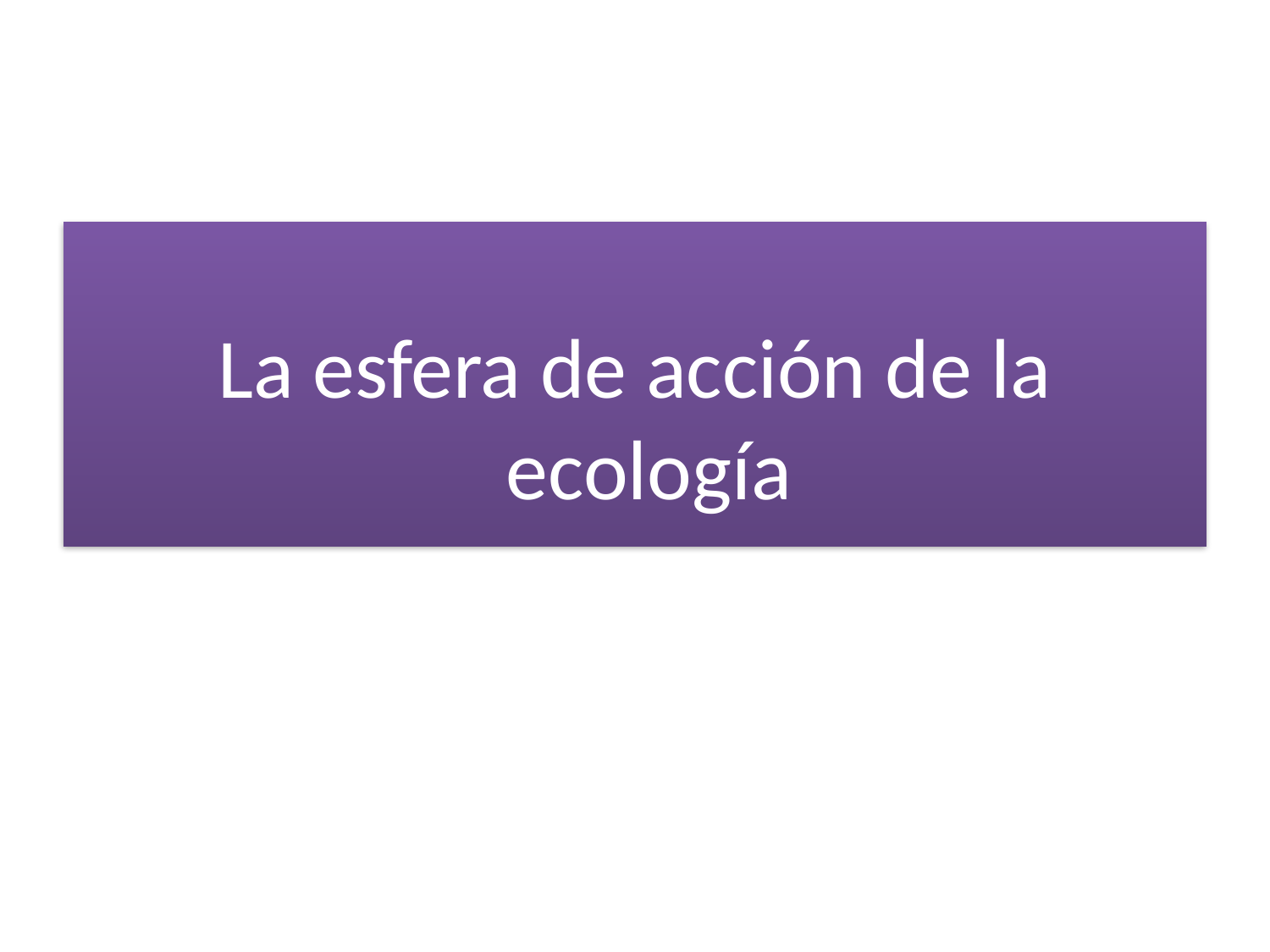

La esfera de acción de la ecología